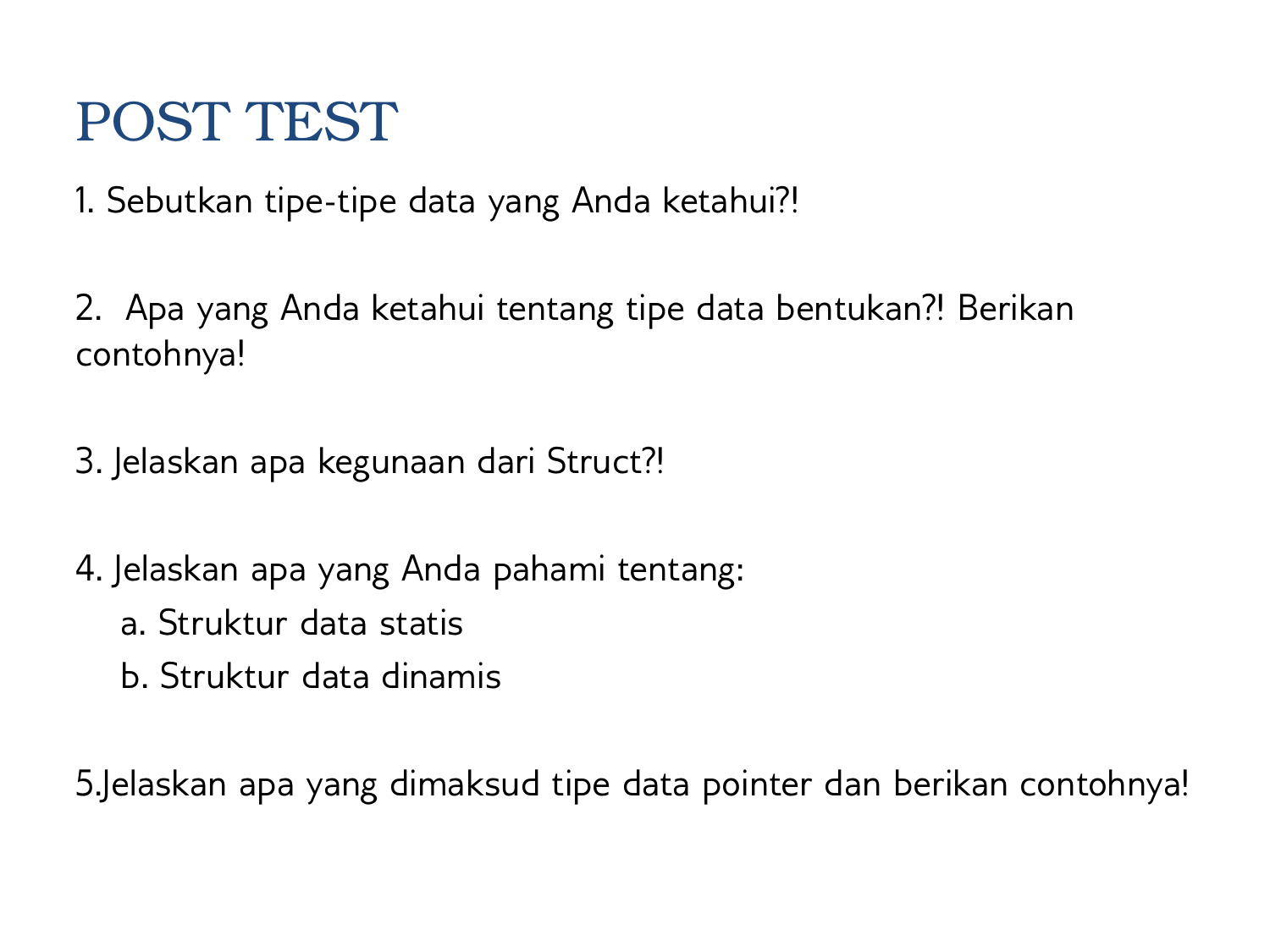

# POST TEST
1. Sebutkan tipe-tipe data yang Anda ketahui?!

2.  Apa yang Anda ketahui tentang tipe data bentukan?! Berikan contohnya!

3. Jelaskan apa kegunaan dari Struct?!

4. Jelaskan apa yang Anda pahami tentang:
    a. Struktur data statis
    b. Struktur data dinamis

5.Jelaskan apa yang dimaksud tipe data pointer dan berikan contohnya!